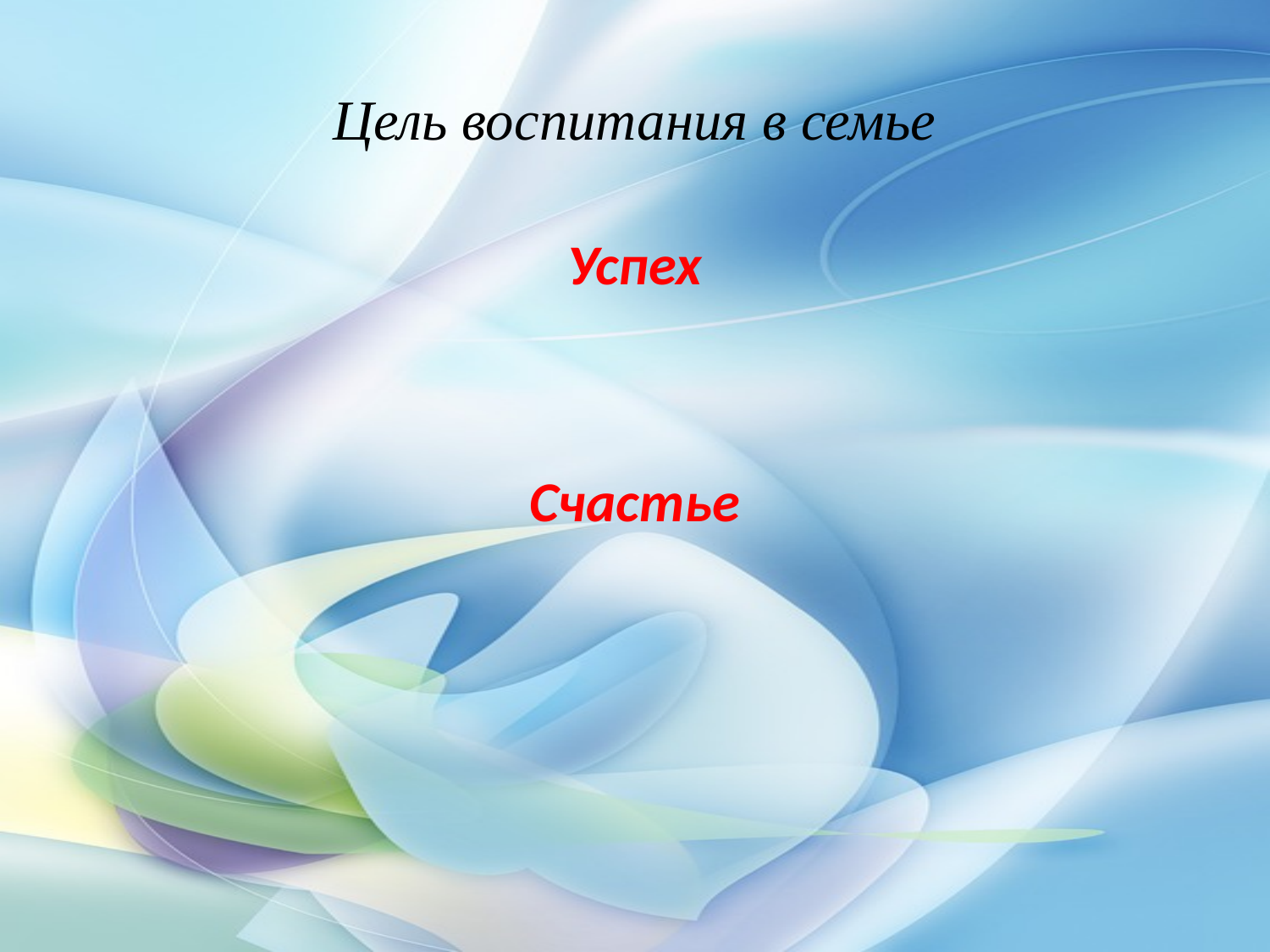

# Цель воспитания в семье
Успех

Счастье